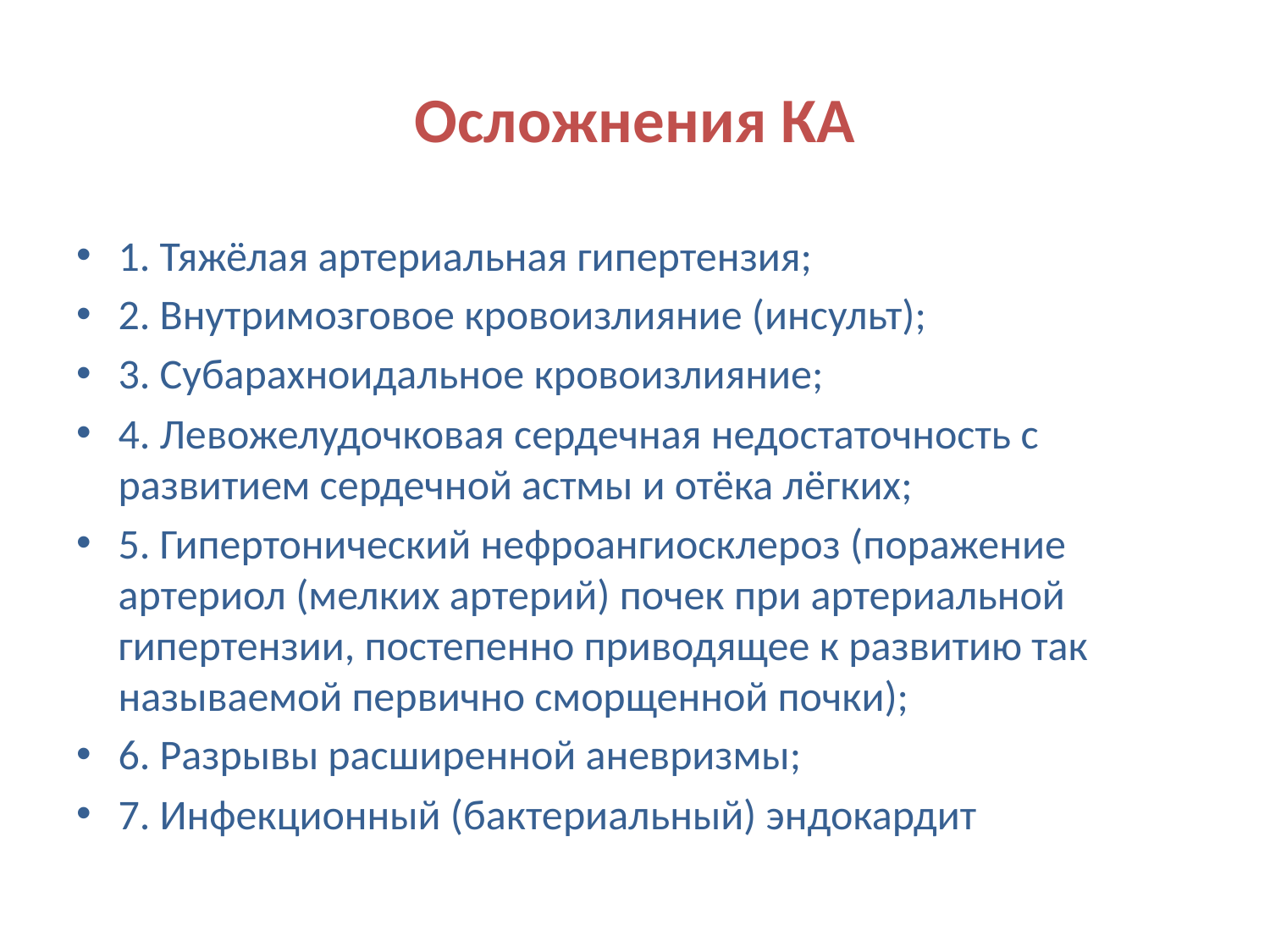

# Осложнения КА
1. Тяжёлая артериальная гипертензия;
2. Внутримозговое кровоизлияние (инсульт);
3. Субарахноидальное кровоизлияние;
4. Левожелудочковая сердечная недостаточность с развитием сердечной астмы и отёка лёгких;
5. Гипертонический нефроангиосклероз (поражение артериол (мелких артерий) почек при артериальной гипертензии, постепенно приводящее к развитию так называемой первично сморщенной почки);
6. Разрывы расширенной аневризмы;
7. Инфекционный (бактериальный) эндокардит